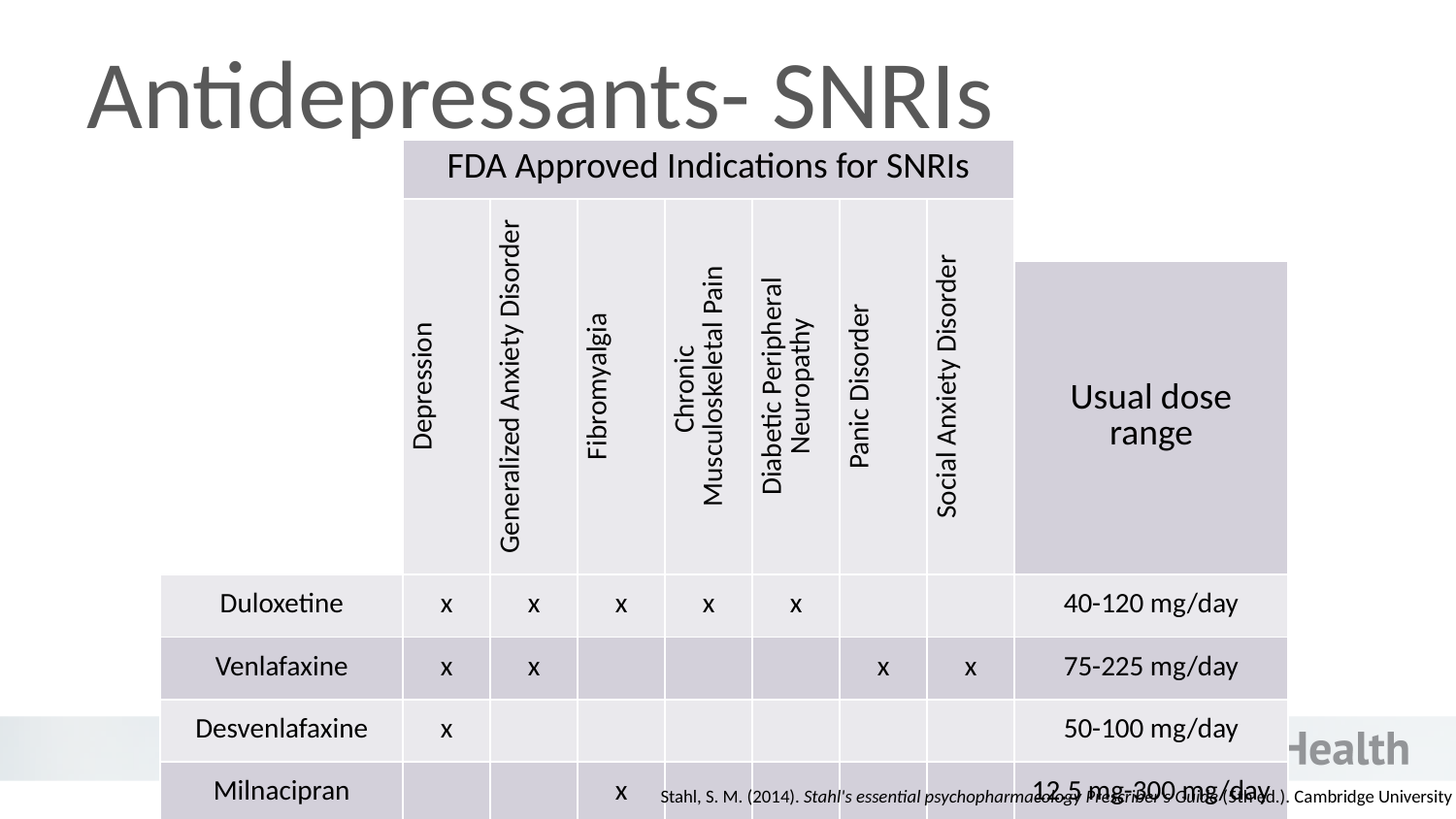

# Antidepressants- SNRIs
|  | FDA Approved Indications for SNRIs |  |  |  |  |  |  |  |
| --- | --- | --- | --- | --- | --- | --- | --- | --- |
|  | Depression | Generalized Anxiety Disorder | Fibromyalgia | Chronic Musculoskeletal Pain | Diabetic Peripheral Neuropathy | Panic Disorder | Social Anxiety Disorder |  |
|  |  |  |  |  |  |  |  | Usual dose range |
| Duloxetine | x | x | x | x | x |  |  | 40-120 mg/day |
| Venlafaxine | x | x |  |  |  | x | x | 75-225 mg/day |
| Desvenlafaxine | x |  |  |  |  |  |  | 50-100 mg/day |
| Milnacipran |  |  | x |  |  |  |  | 12.5 mg-300 mg/day |
| Levomilnacipran | x |  |  |  |  |  |  | 20-120 mg/day |
Stahl, S. M. (2014). Stahl's essential psychopharmacology Prescriber's Guide (5th ed.). Cambridge University Press.